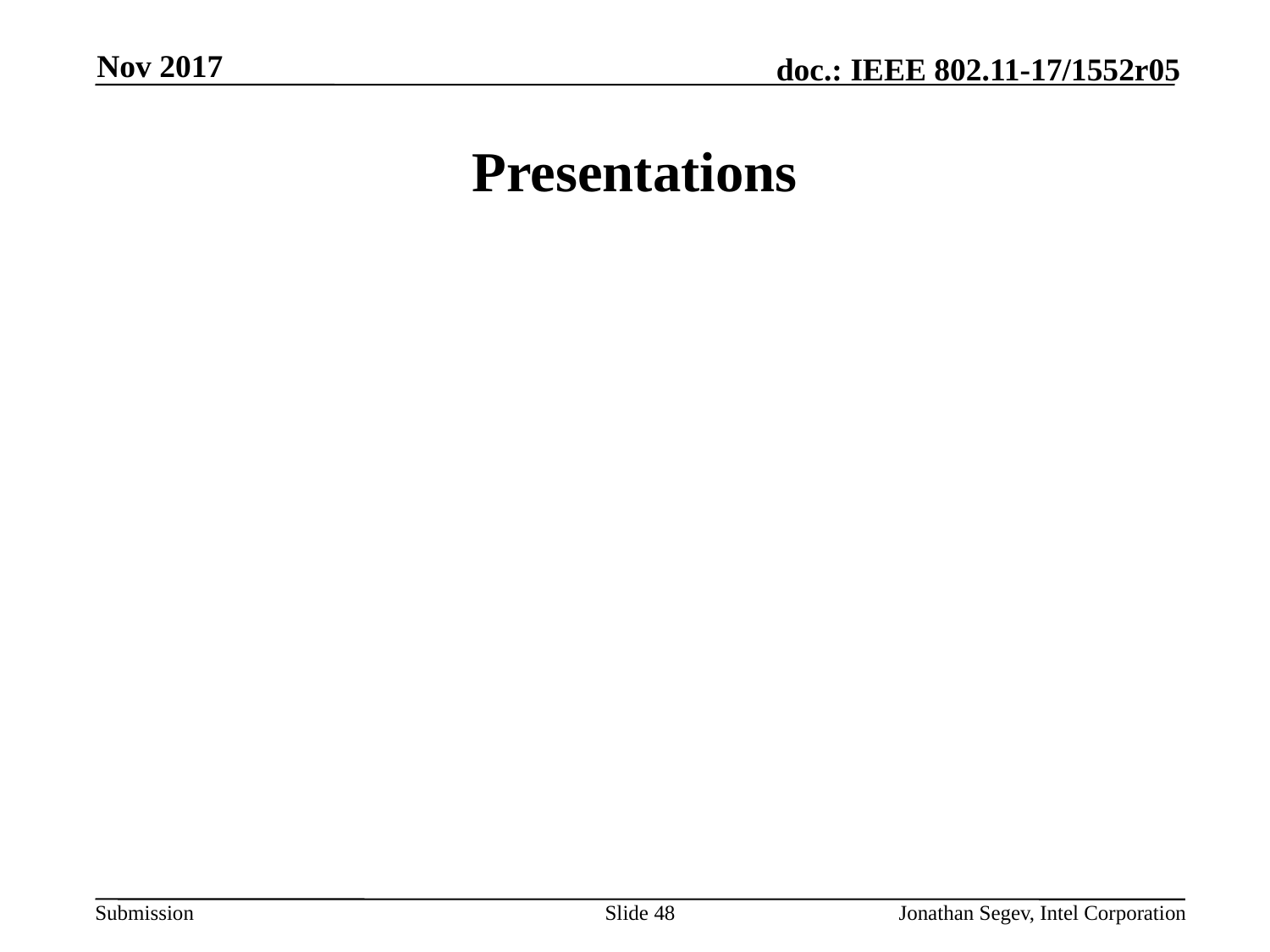

Nov 2017
# Presentations

Slide 48
Jonathan Segev, Intel Corporation